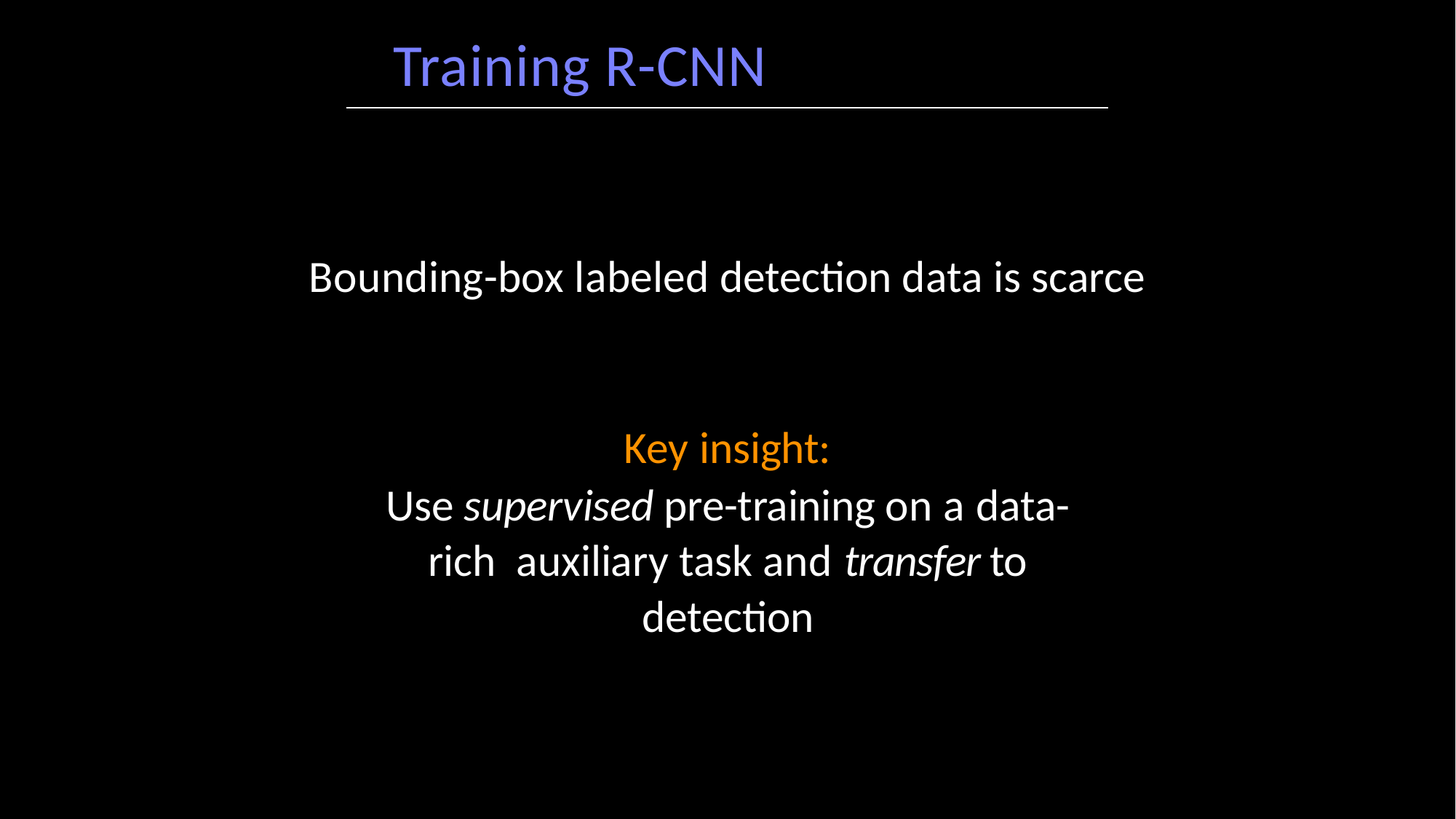

# Training R-CNN

Bounding-box labeled detection data is scarce

Key insight:
Use supervised pre-training on a data-rich  auxiliary task and transfer to detection